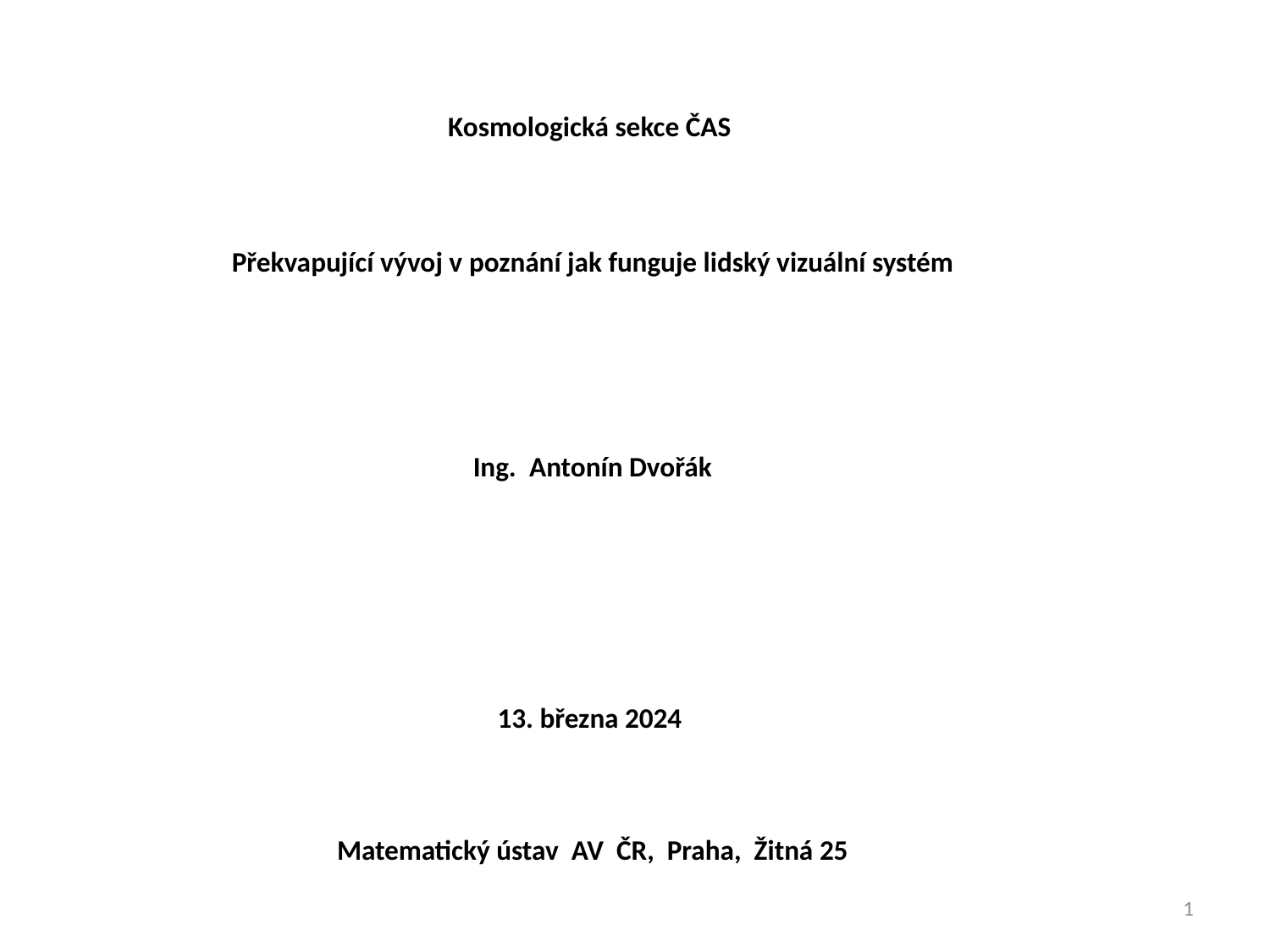

| Kosmologická sekce ČAS |
| --- |
|  |
| Překvapující vývoj v poznání jak funguje lidský vizuální systém |
|  |
| Ing. Antonín Dvořák |
|  |
|  |
|  |
|  |
|  |
| 13. března 2024 |
|  |
| Matematický ústav AV ČR, Praha, Žitná 25 |
1